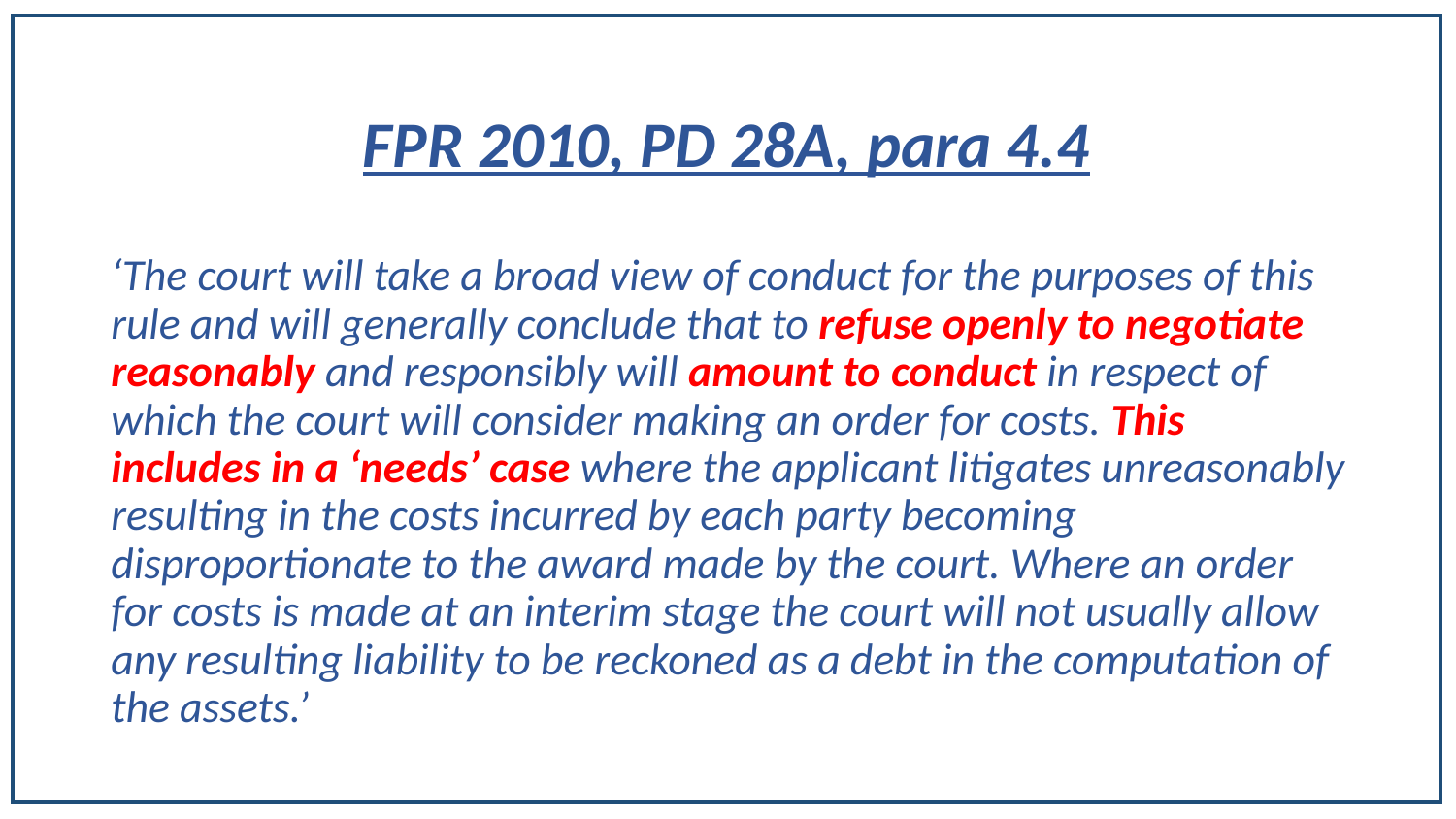

# FPR 2010, PD 28A, para 4.4
‘The court will take a broad view of conduct for the purposes of this rule and will generally conclude that to refuse openly to negotiate reasonably and responsibly will amount to conduct in respect of which the court will consider making an order for costs. This includes in a ‘needs’ case where the applicant litigates unreasonably resulting in the costs incurred by each party becoming disproportionate to the award made by the court. Where an order for costs is made at an interim stage the court will not usually allow any resulting liability to be reckoned as a debt in the computation of the assets.’